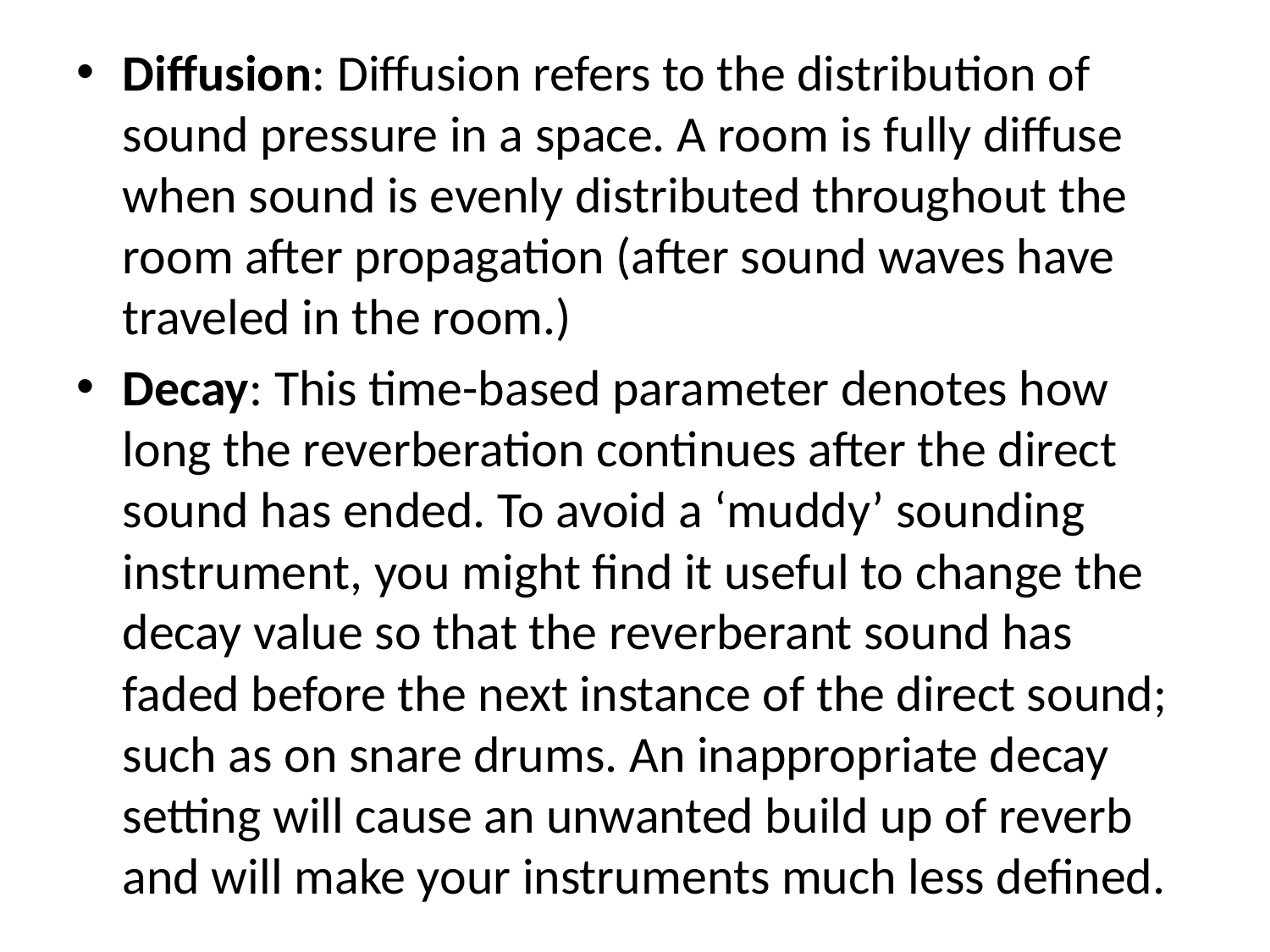

Diffusion: Diffusion refers to the distribution of sound pressure in a space. A room is fully diffuse when sound is evenly distributed throughout the room after propagation (after sound waves have traveled in the room.)
Decay: This time-based parameter denotes how long the reverberation continues after the direct sound has ended. To avoid a ‘muddy’ sounding instrument, you might find it useful to change the decay value so that the reverberant sound has faded before the next instance of the direct sound; such as on snare drums. An inappropriate decay setting will cause an unwanted build up of reverb and will make your instruments much less defined.